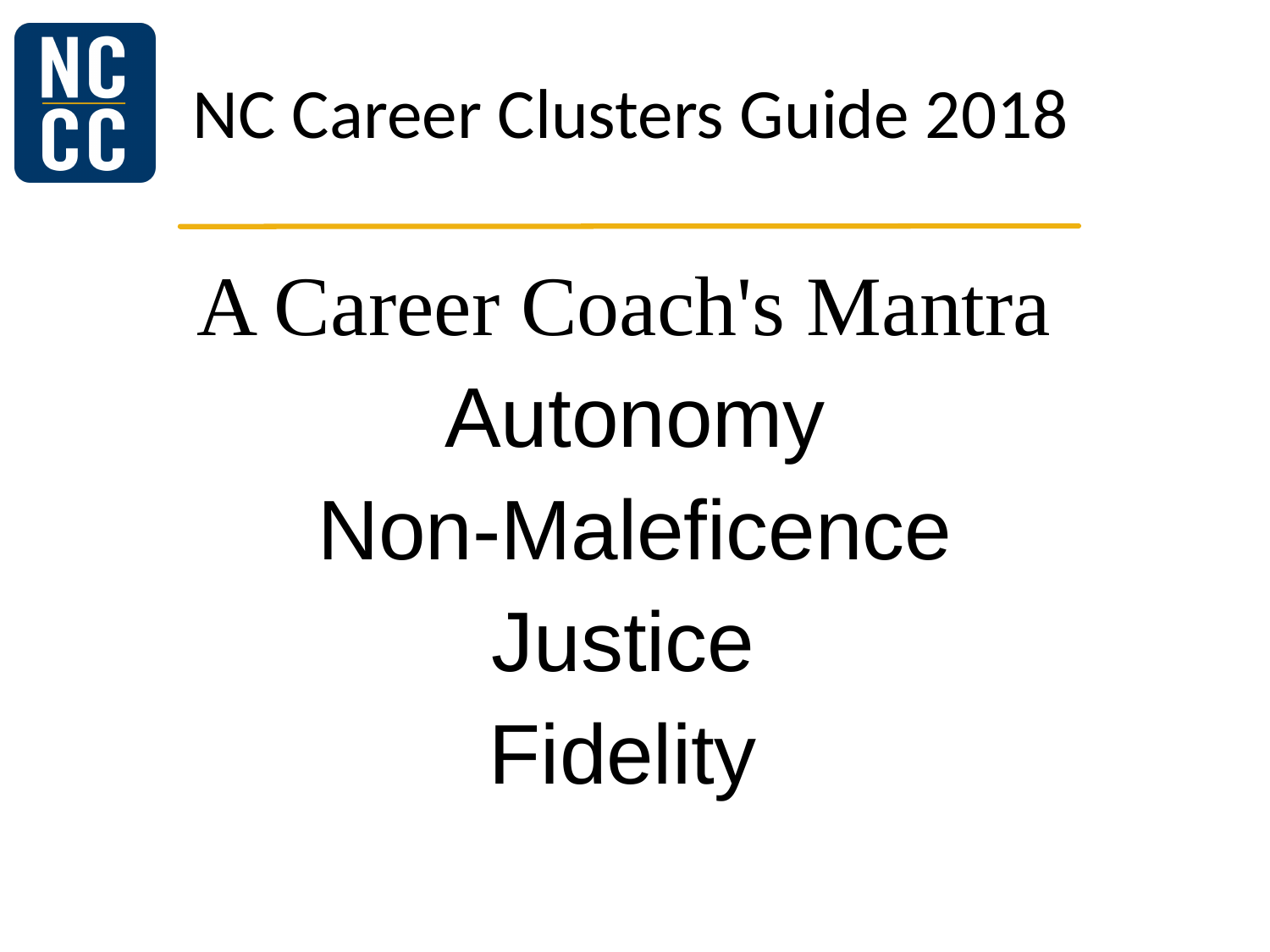

# NC Career Clusters Guide 2018
A Career Coach's Mantra
Autonomy
Non-Maleficence
Justice
Fidelity